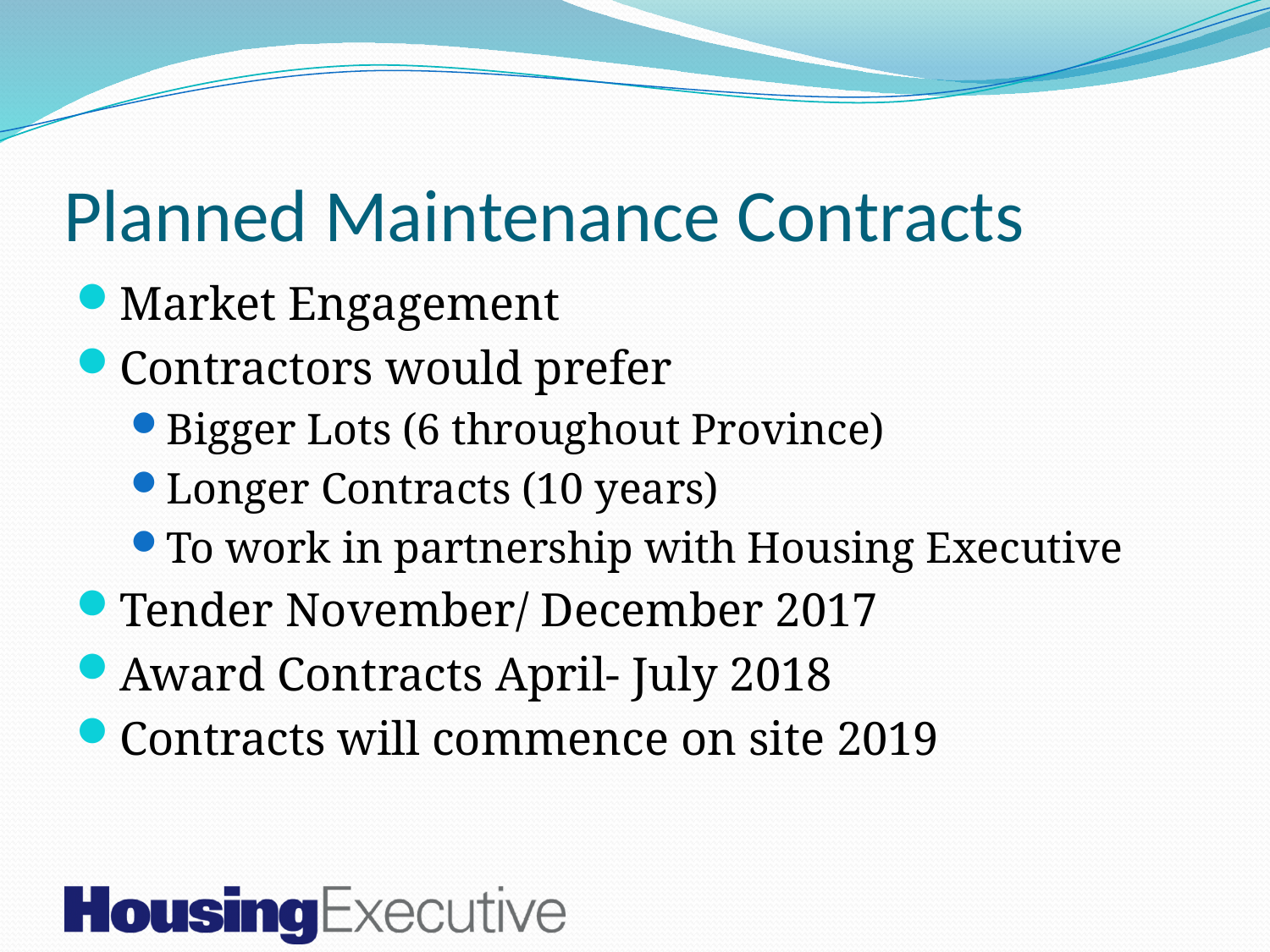

# Planned Maintenance Contracts
Market Engagement
Contractors would prefer
Bigger Lots (6 throughout Province)
Longer Contracts (10 years)
To work in partnership with Housing Executive
Tender November/ December 2017
Award Contracts April- July 2018
Contracts will commence on site 2019